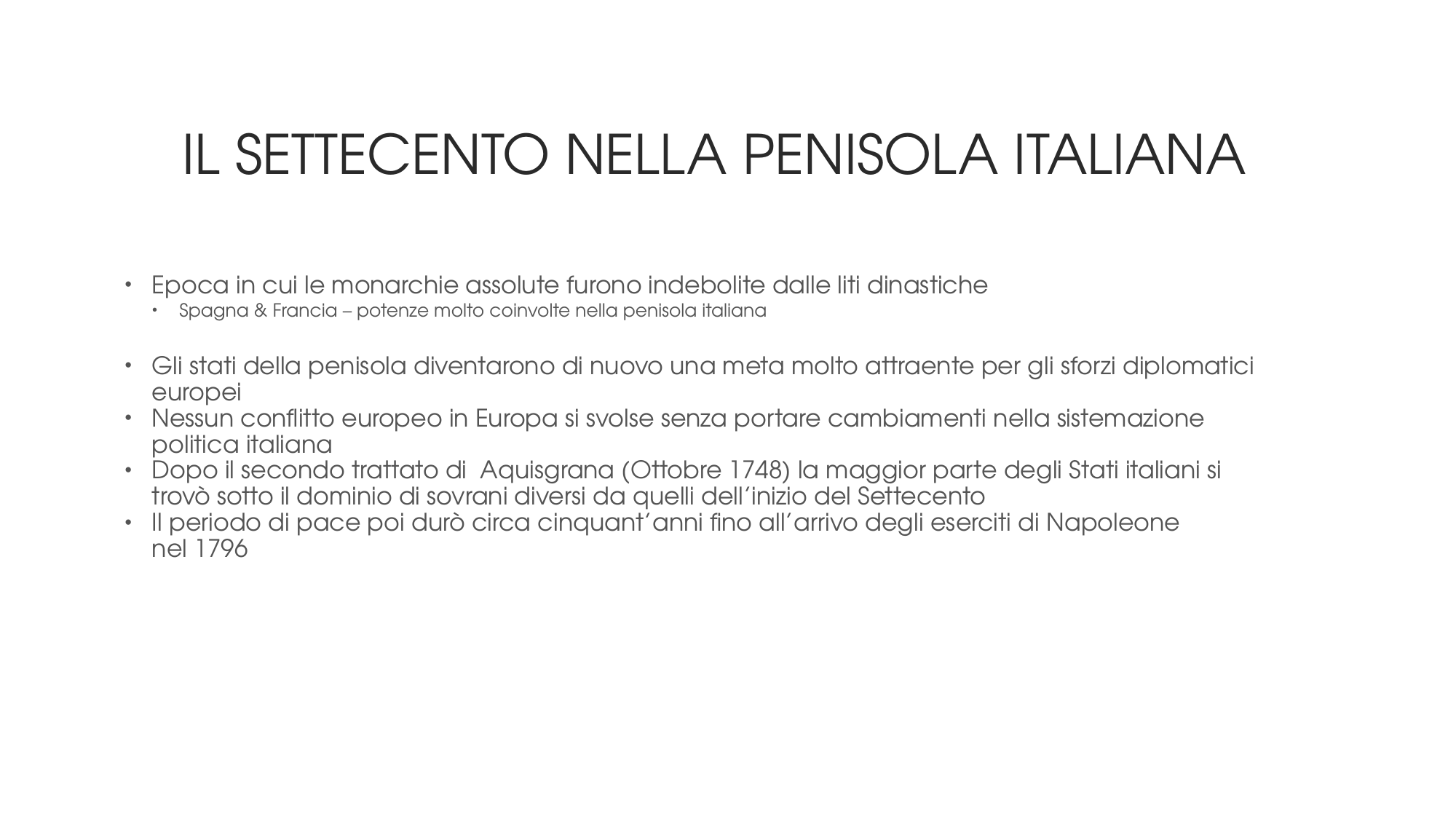

Il settecento nella penisola Italiana
Epoca in cui le monarchie assolute furono indebolite dalle liti dinastiche
Spagna & Francia – potenze molto coinvolte nella penisola italiana

Gli stati della penisola diventarono di nuovo una meta molto attraente per gli sforzi diplomatici europei
Nessun conflitto europeo in Europa si svolse senza portare cambiamenti nella sistemazione politica italiana
Dopo il secondo trattato di  Aquisgrana (Ottobre 1748) la maggior parte degli Stati italiani si trovò sotto il dominio di sovrani diversi da quelli dell’inizio del Settecento
Il periodo di pace poi durò circa cinquant’anni fino all’arrivo degli eserciti di Napoleone       nel 1796